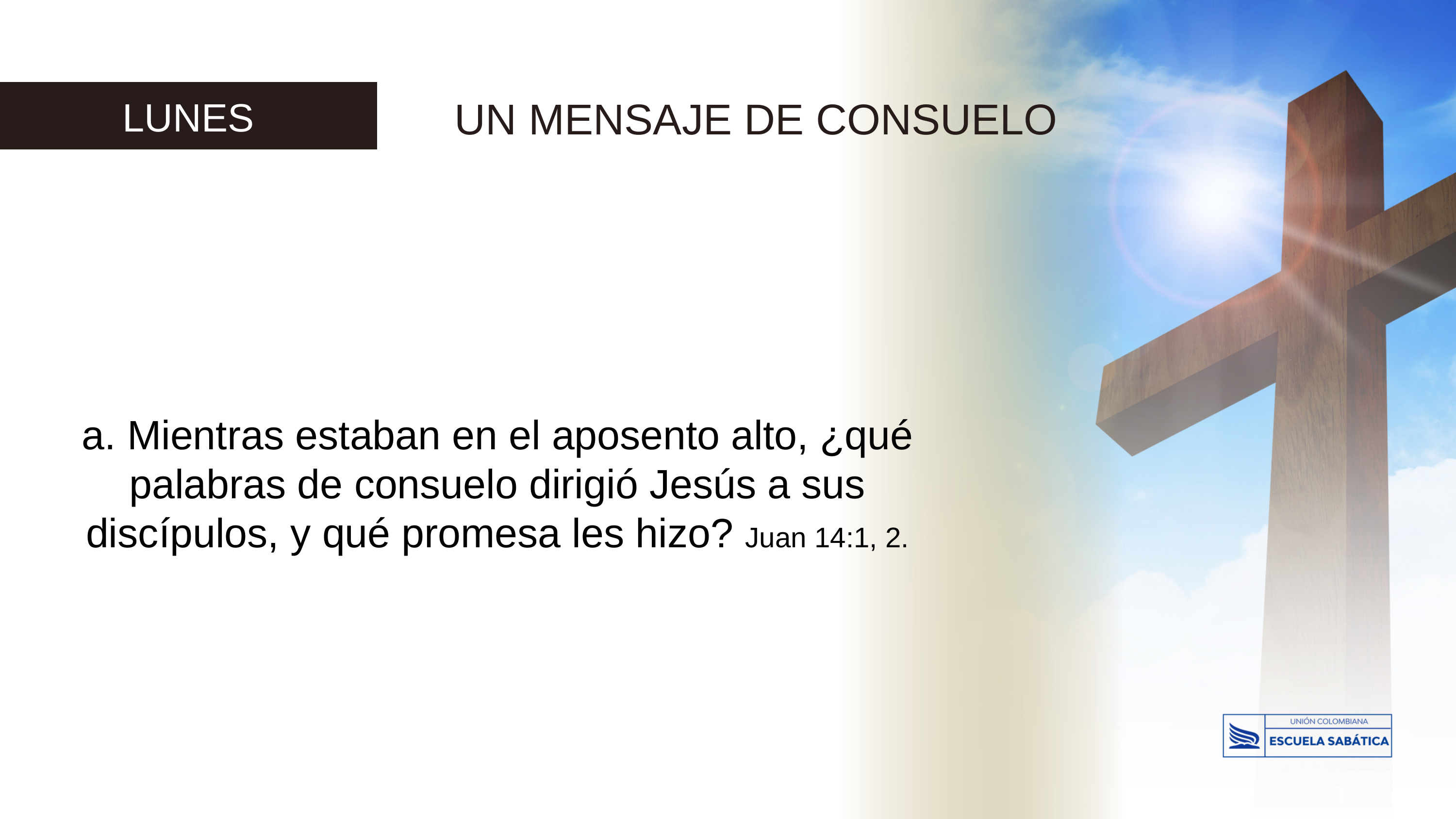

UN MENSAJE DE CONSUELO
LUNES
a. Mientras estaban en el aposento alto, ¿qué palabras de consuelo dirigió Jesús a sus discípulos, y qué promesa les hizo? Juan 14:1, 2.